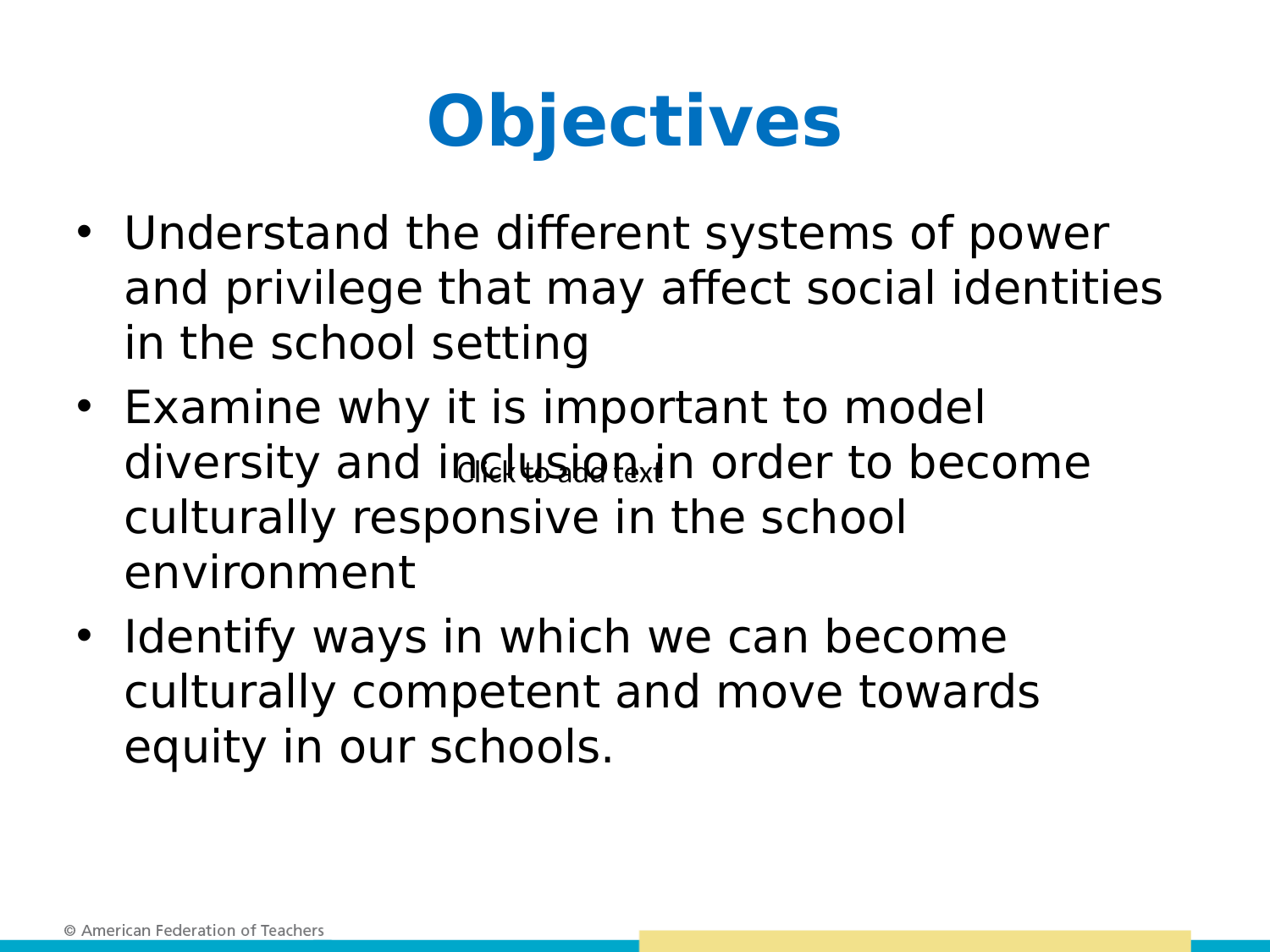

# Objectives
Understand the different systems of power and privilege that may affect social identities in the school setting
Examine why it is important to model diversity and inclusion in order to become culturally responsive in the school environment
Identify ways in which we can become culturally competent and move towards equity in our schools.
Click to add text